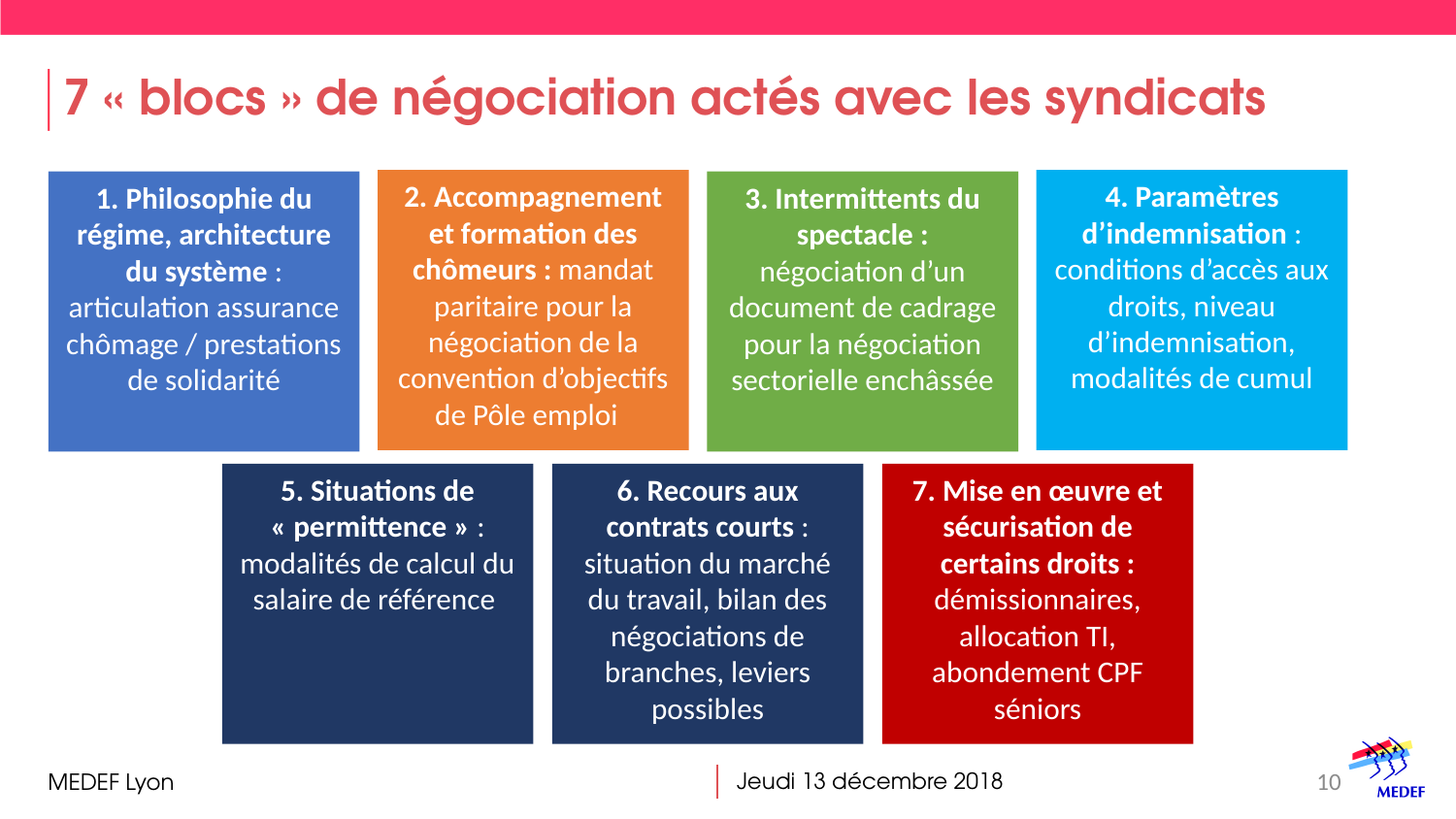

# 7 « blocs » de négociation actés avec les syndicats
4. Paramètres d’indemnisation : conditions d’accès aux droits, niveau d’indemnisation, modalités de cumul
2. Accompagnement et formation des chômeurs : mandat paritaire pour la négociation de la convention d’objectifs de Pôle emploi
1. Philosophie du régime, architecture du système : articulation assurance chômage / prestations de solidarité
3. Intermittents du spectacle : négociation d’un document de cadrage pour la négociation sectorielle enchâssée
5. Situations de « permittence » : modalités de calcul du salaire de référence
6. Recours aux contrats courts : situation du marché du travail, bilan des négociations de branches, leviers possibles
7. Mise en œuvre et sécurisation de certains droits : démissionnaires, allocation TI, abondement CPF séniors
10